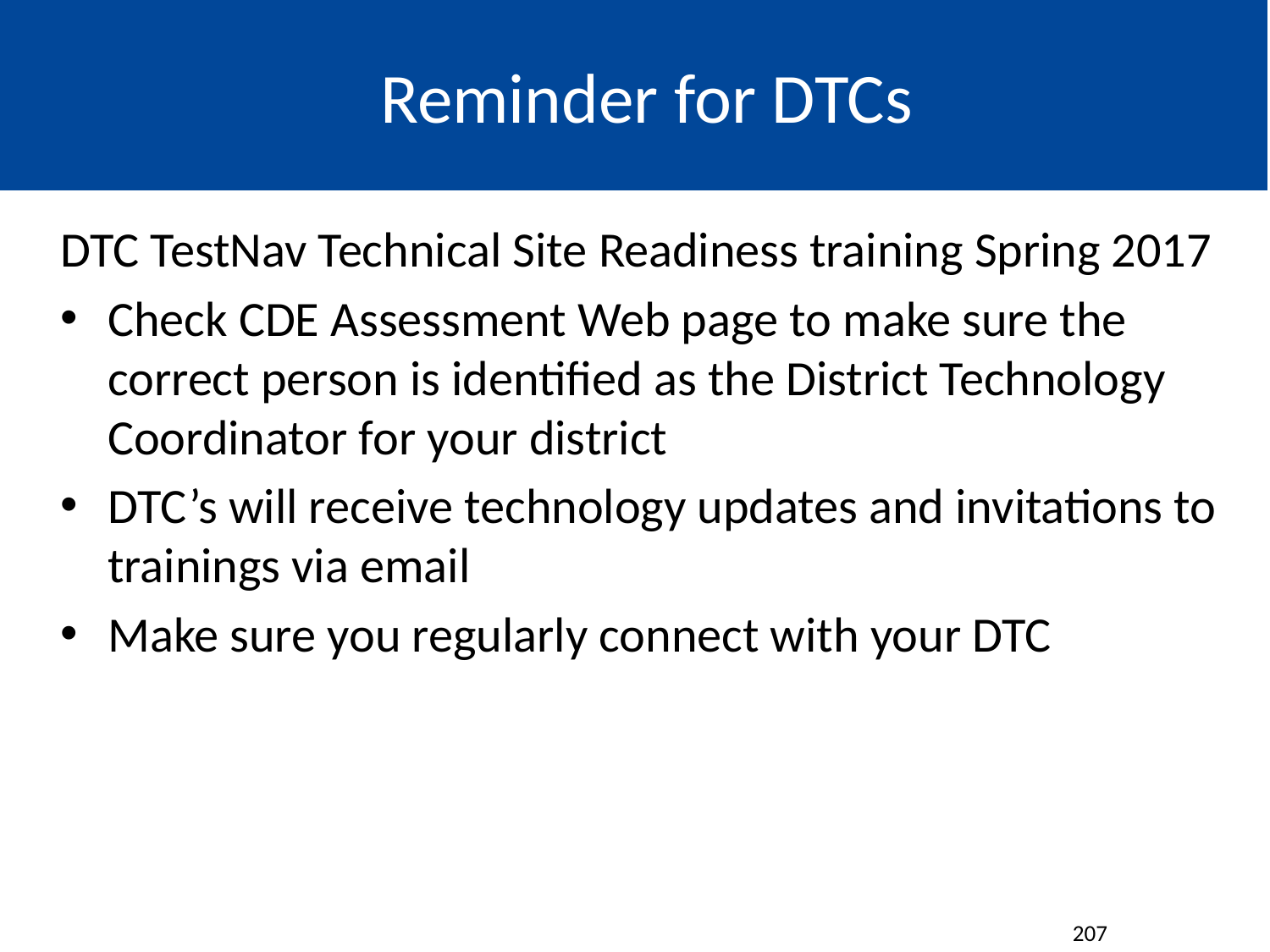

# Reminder for DTCs
DTC TestNav Technical Site Readiness training Spring 2017
Check CDE Assessment Web page to make sure the correct person is identified as the District Technology Coordinator for your district
DTC’s will receive technology updates and invitations to trainings via email
Make sure you regularly connect with your DTC
207